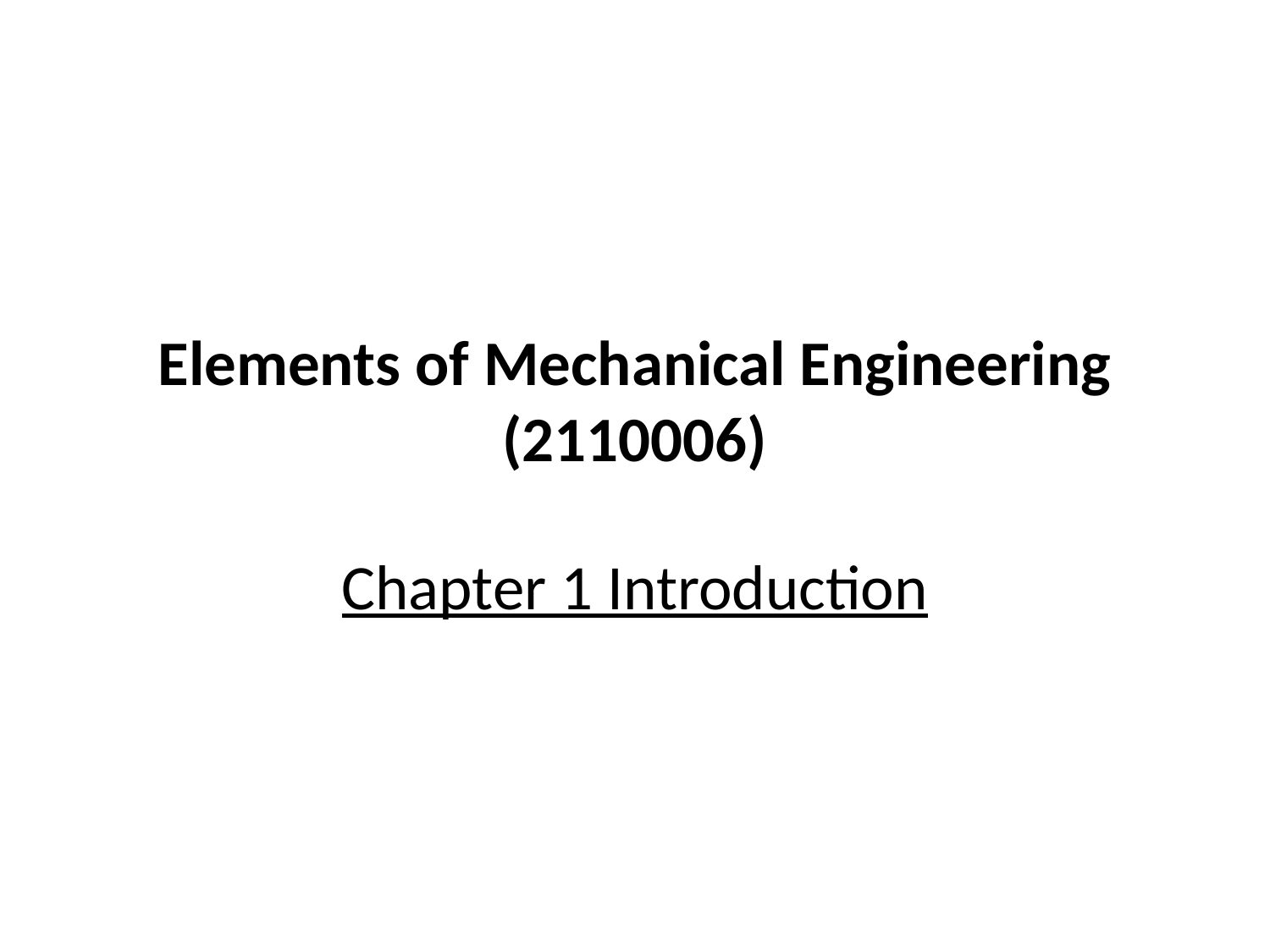

# Elements of Mechanical Engineering (2110006)
Chapter 1 Introduction